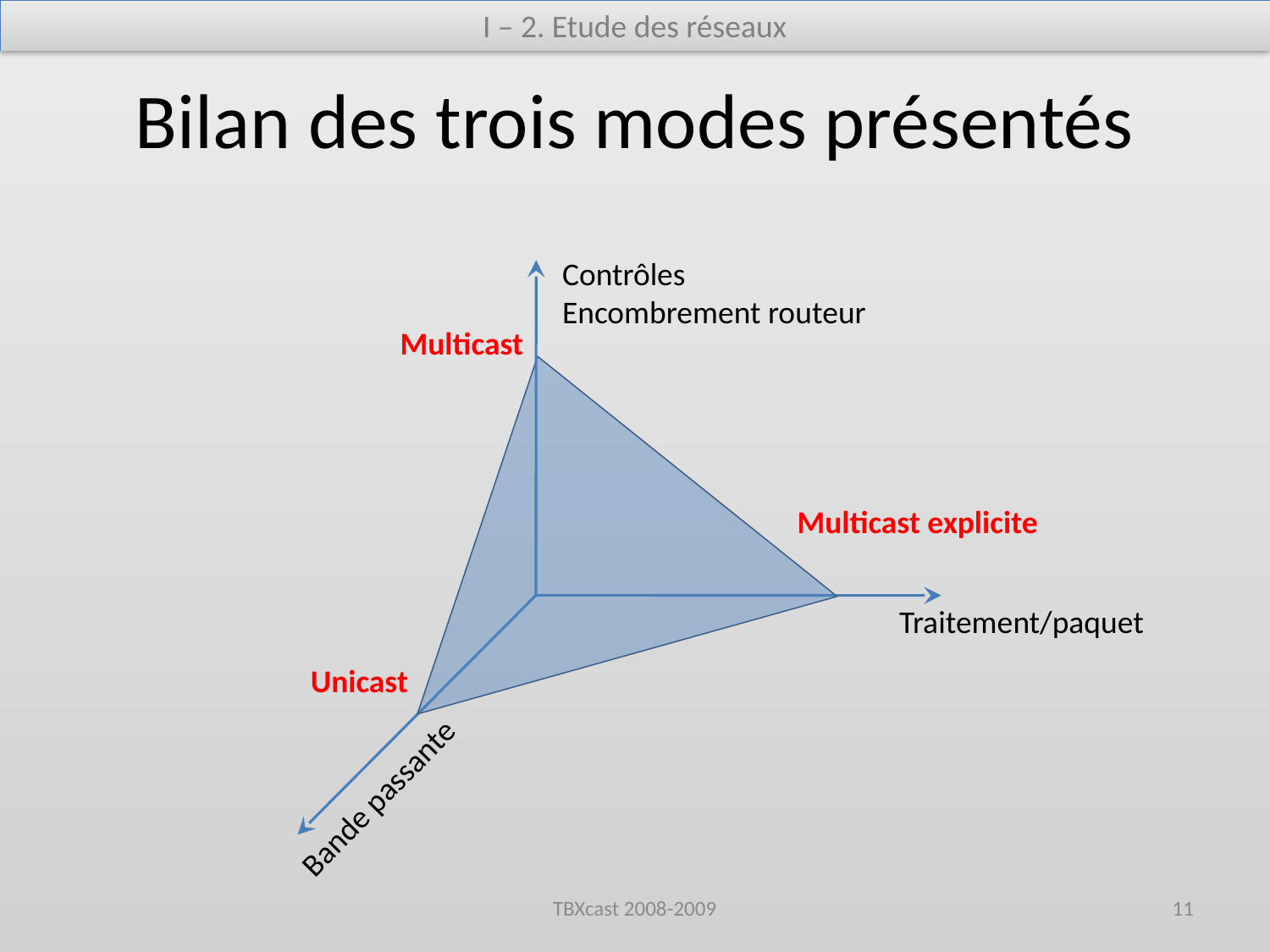

I – 2. Etude des réseaux
# Bilan des trois modes présentés
Contrôles
Encombrement routeur
Multicast

Multicast explicite
Traitement/paquet
Unicast
Bande passante
TBXcast 2008-2009
11